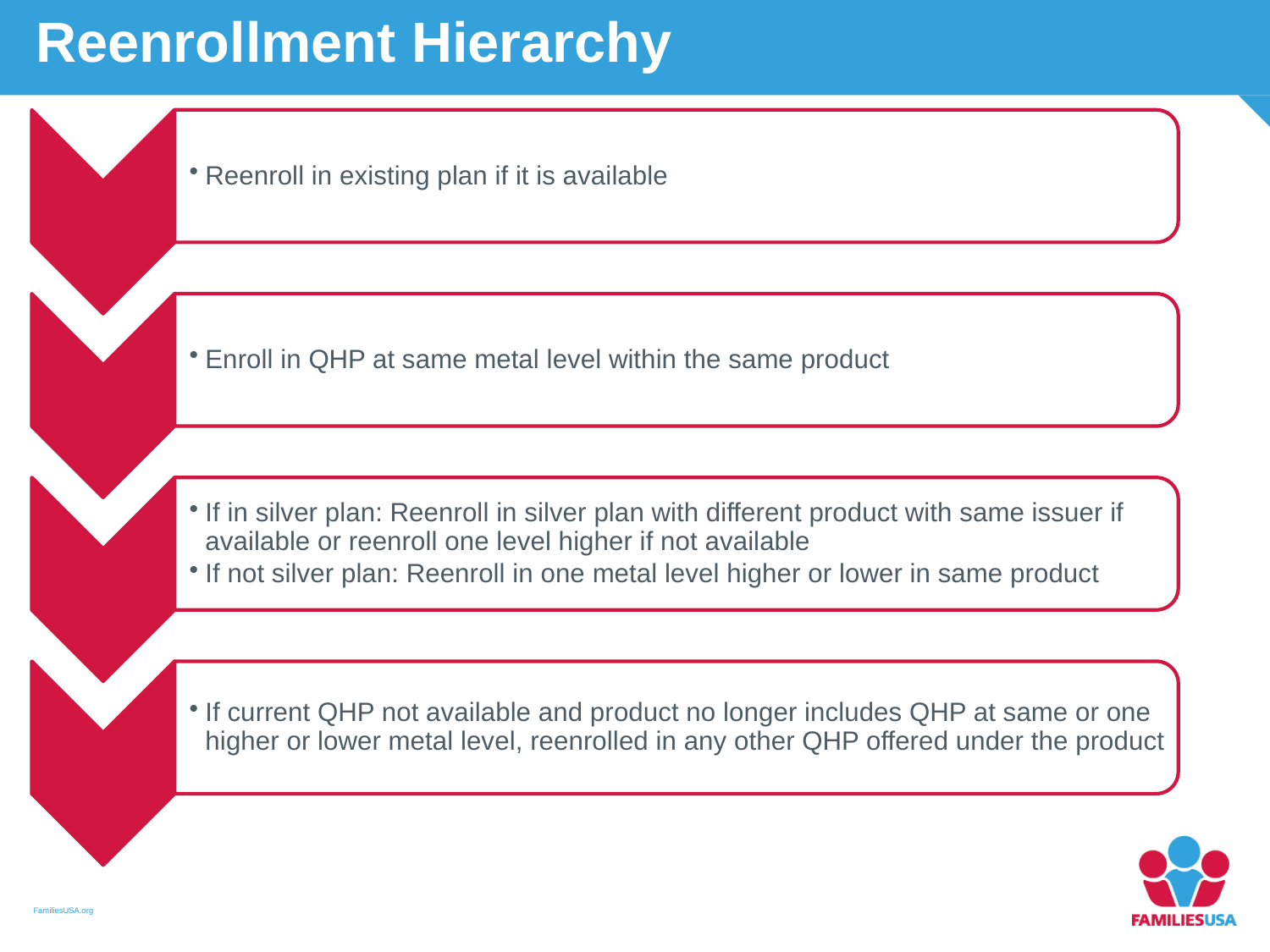

Reenrollment Hierarchy

Reenroll in existing plan if it is available

Enroll in QHP at same metal level within the same product

If in silver plan: Reenroll in silver plan with different product with same issuer if available or reenroll one level higher if not available
If not silver plan: Reenroll in one metal level higher or lower in same product

If current QHP not available and product no longer includes QHP at same or one higher or lower metal level, reenrolled in any other QHP offered under the product